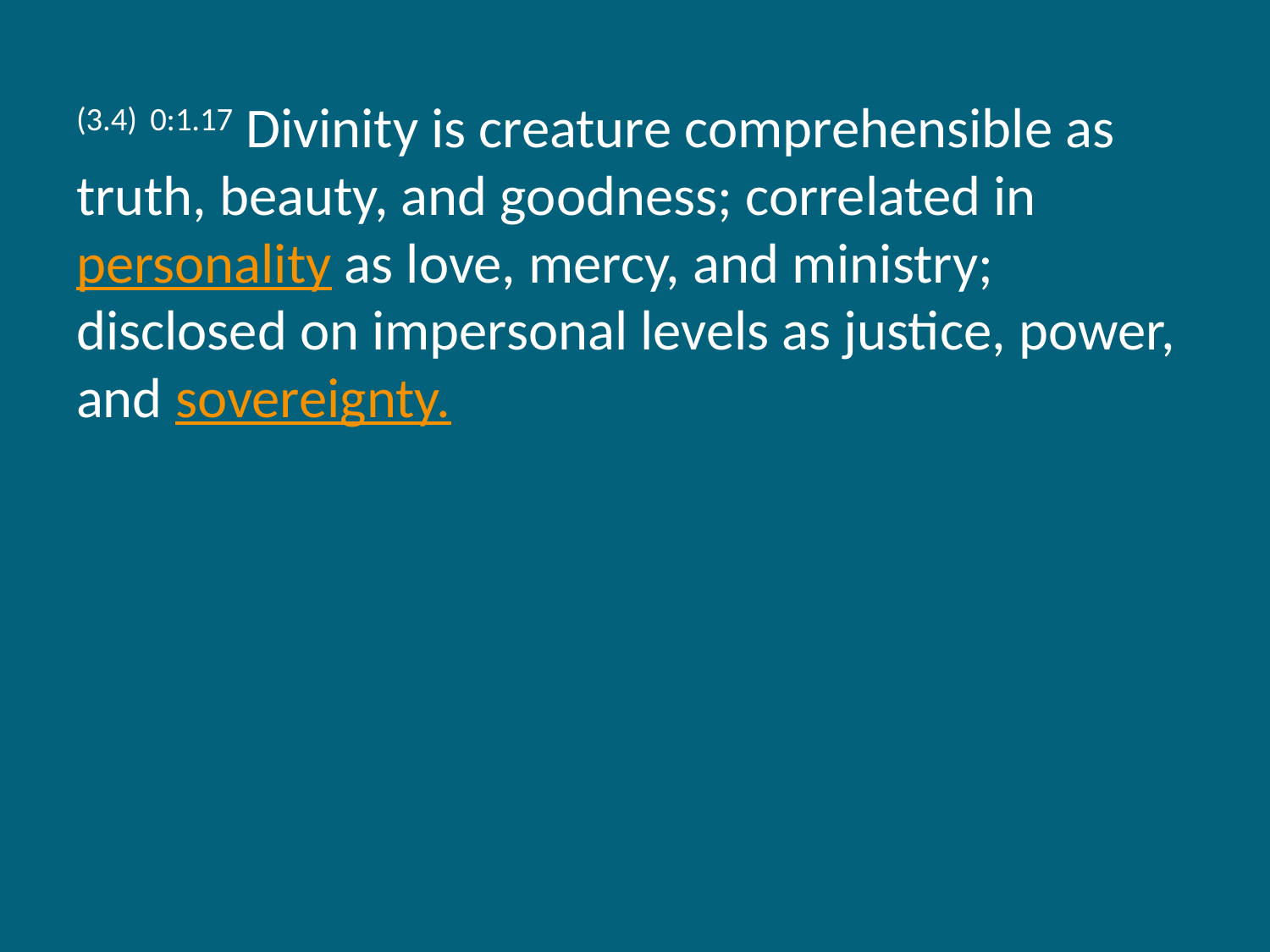

(3.4) 0:1.17 Divinity is creature comprehensible as truth, beauty, and goodness; correlated in personality as love, mercy, and ministry; disclosed on impersonal levels as justice, power, and sovereignty.